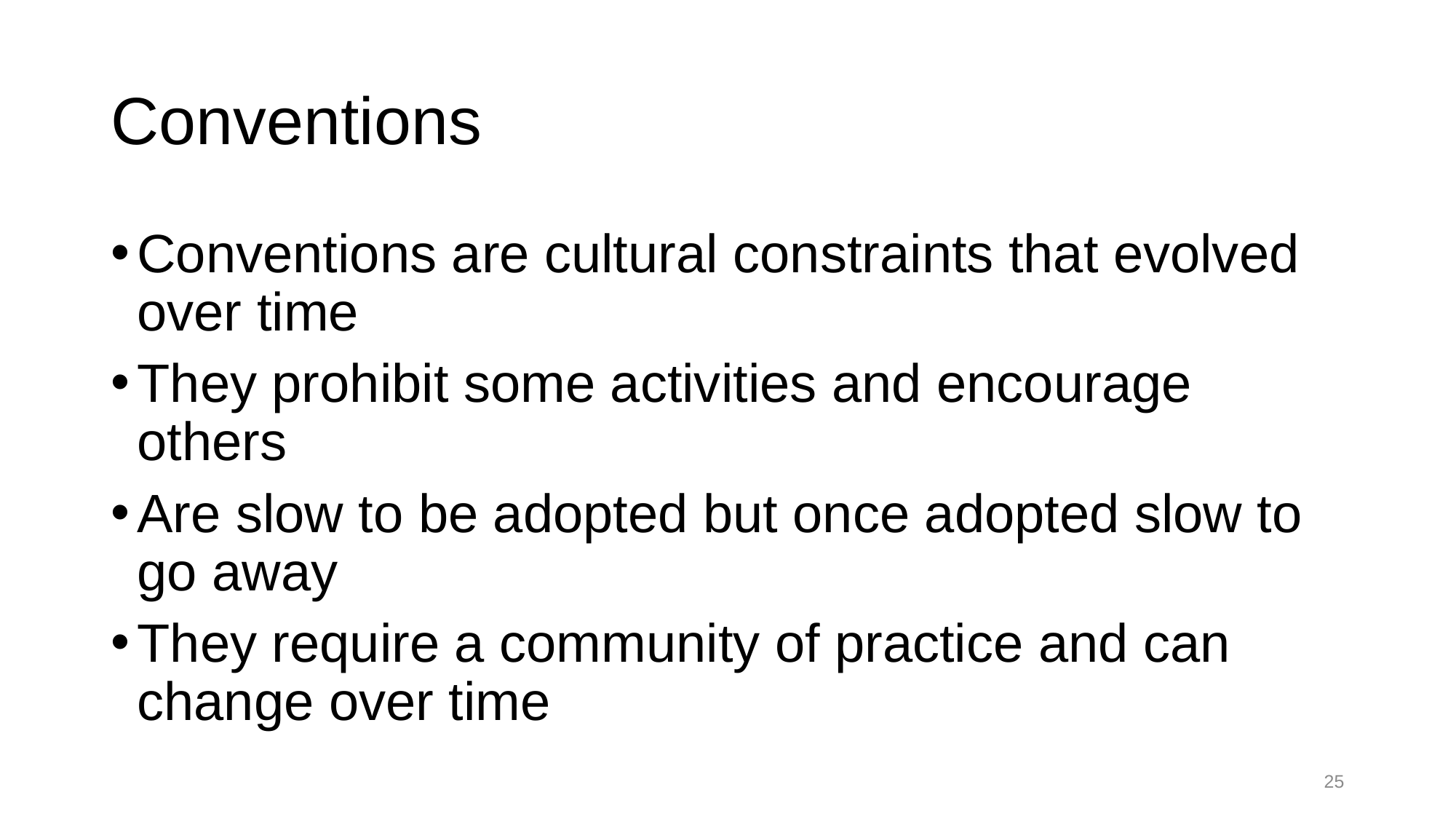

Conventions
#
Conventions are cultural constraints that evolved over time
They prohibit some activities and encourage others
Are slow to be adopted but once adopted slow to go away
They require a community of practice and can change over time
25